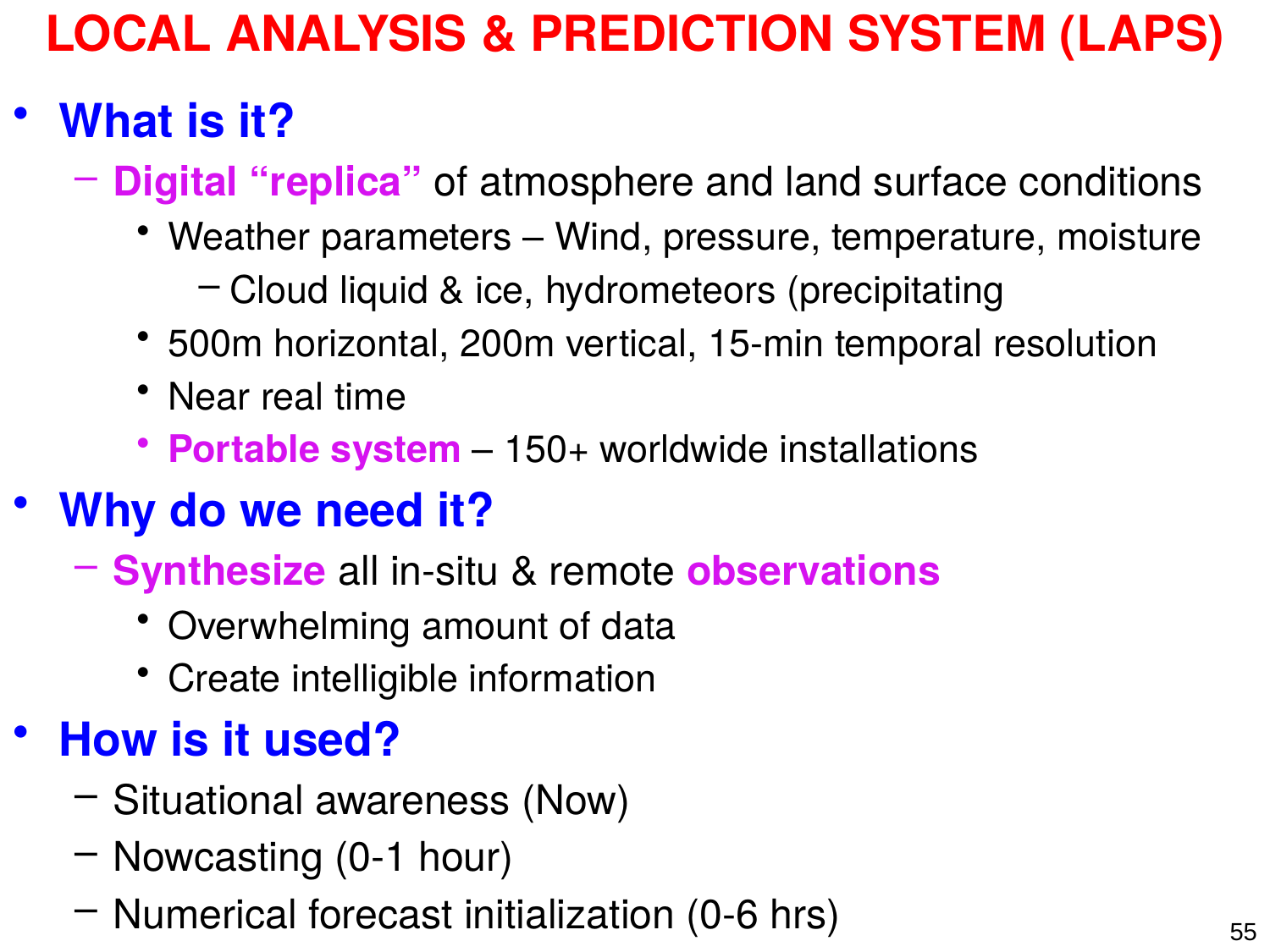

# LOCAL ANALYSIS & PREDICTION SYSTEM (LAPS)
What is it?
Digital “replica” of atmosphere and land surface conditions
Weather parameters – Wind, pressure, temperature, moisture
Cloud liquid & ice, hydrometeors (precipitating
500m horizontal, 200m vertical, 15-min temporal resolution
Near real time
Portable system – 150+ worldwide installations
Why do we need it?
Synthesize all in-situ & remote observations
Overwhelming amount of data
Create intelligible information
How is it used?
Situational awareness (Now)
Nowcasting (0-1 hour)
Numerical forecast initialization (0-6 hrs)
55